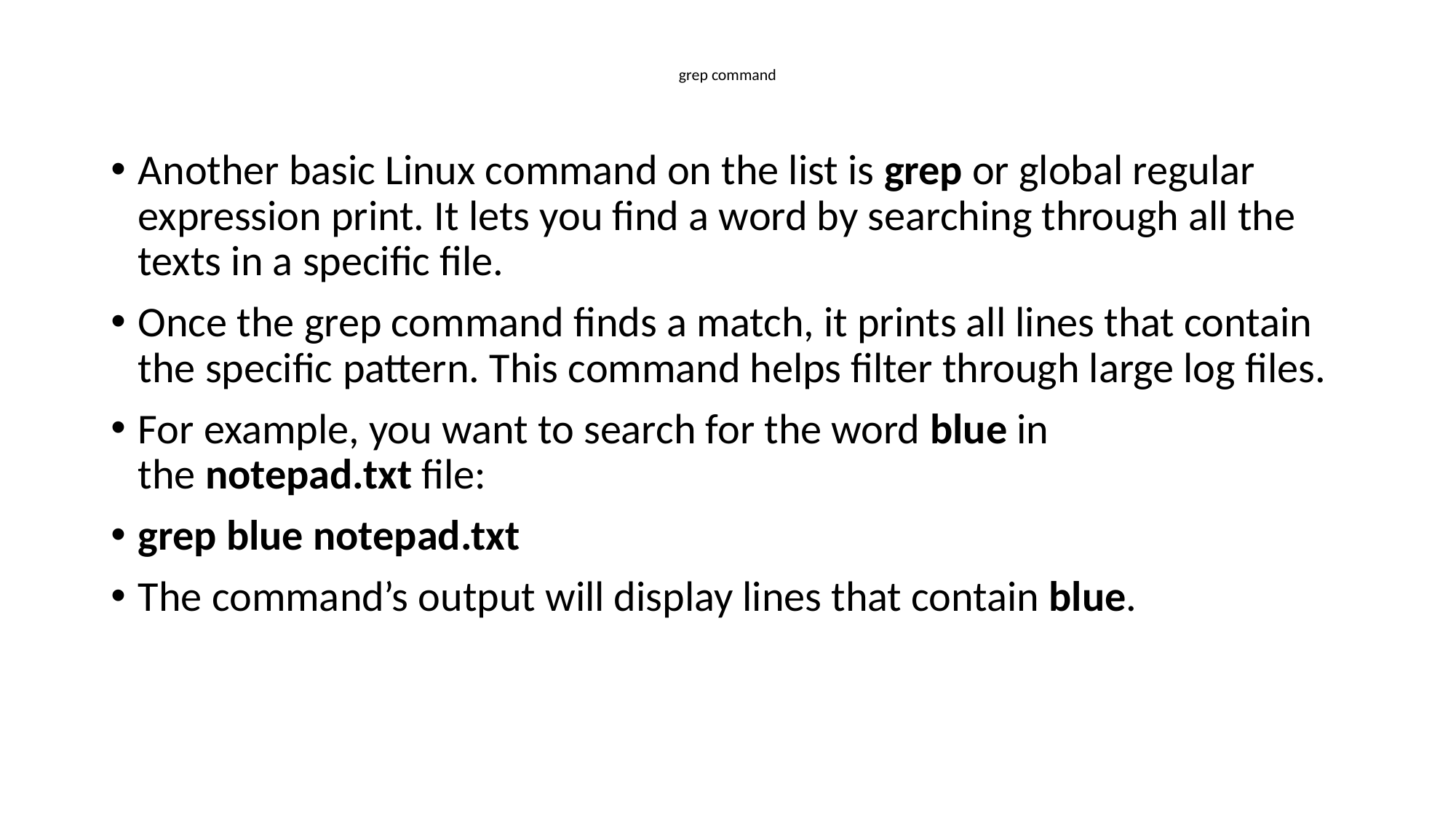

# grep command
Another basic Linux command on the list is grep or global regular expression print. It lets you find a word by searching through all the texts in a specific file.
Once the grep command finds a match, it prints all lines that contain the specific pattern. This command helps filter through large log files.
For example, you want to search for the word blue in the notepad.txt file:
grep blue notepad.txt
The command’s output will display lines that contain blue.